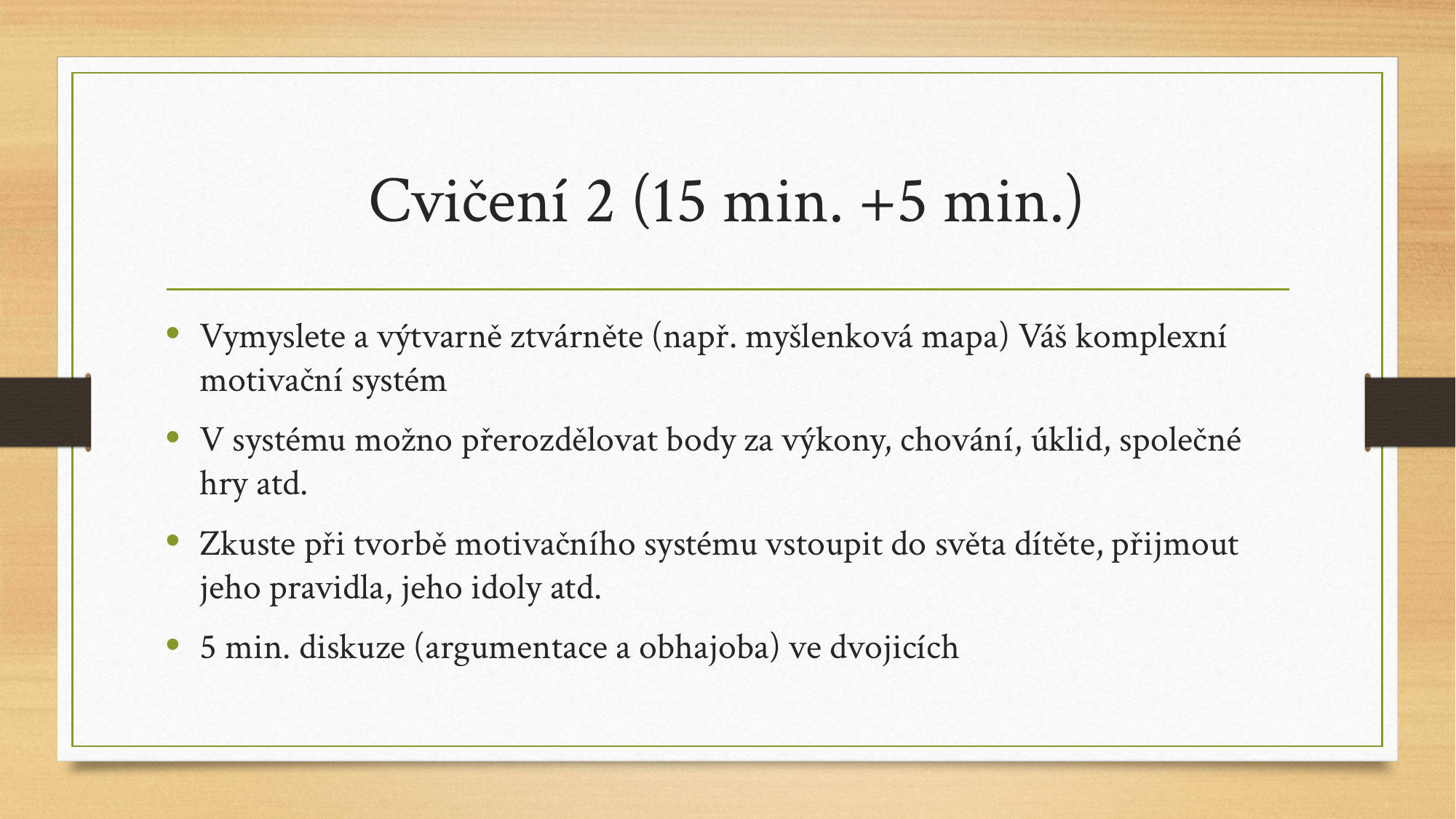

# Cvičení 2 (15 min. +5 min.)
Vymyslete a výtvarně ztvárněte (např. myšlenková mapa) Váš komplexní motivační systém
V systému možno přerozdělovat body za výkony, chování, úklid, společné hry atd.
Zkuste při tvorbě motivačního systému vstoupit do světa dítěte, přijmout jeho pravidla, jeho idoly atd.
5 min. diskuze (argumentace a obhajoba) ve dvojicích